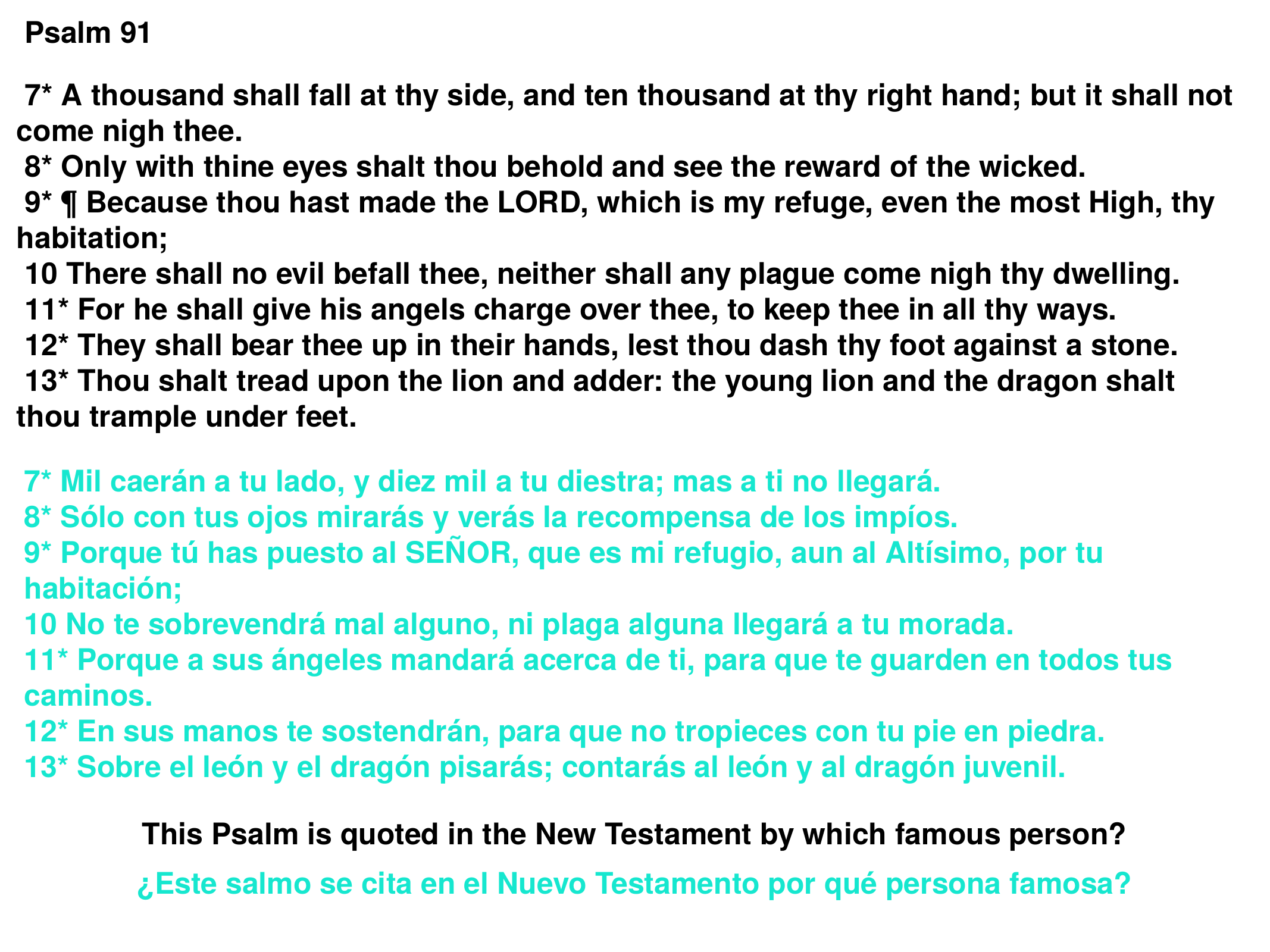

Psalm 91
 7* A thousand shall fall at thy side, and ten thousand at thy right hand; but it shall not come nigh thee.
 8* Only with thine eyes shalt thou behold and see the reward of the wicked.
 9* ¶ Because thou hast made the LORD, which is my refuge, even the most High, thy habitation;
 10 There shall no evil befall thee, neither shall any plague come nigh thy dwelling.
 11* For he shall give his angels charge over thee, to keep thee in all thy ways.
 12* They shall bear thee up in their hands, lest thou dash thy foot against a stone.
 13* Thou shalt tread upon the lion and adder: the young lion and the dragon shalt thou trample under feet.
7* Mil caerán a tu lado, y diez mil a tu diestra; mas a ti no llegará.
8* Sólo con tus ojos mirarás y verás la recompensa de los impíos.
9* Porque tú has puesto al SEÑOR, que es mi refugio, aun al Altísimo, por tu habitación;
10 No te sobrevendrá mal alguno, ni plaga alguna llegará a tu morada.
11* Porque a sus ángeles mandará acerca de ti, para que te guarden en todos tus caminos.
12* En sus manos te sostendrán, para que no tropieces con tu pie en piedra.
13* Sobre el león y el dragón pisarás; contarás al león y al dragón juvenil.
This Psalm is quoted in the New Testament by which famous person?
¿Este salmo se cita en el Nuevo Testamento por qué persona famosa?